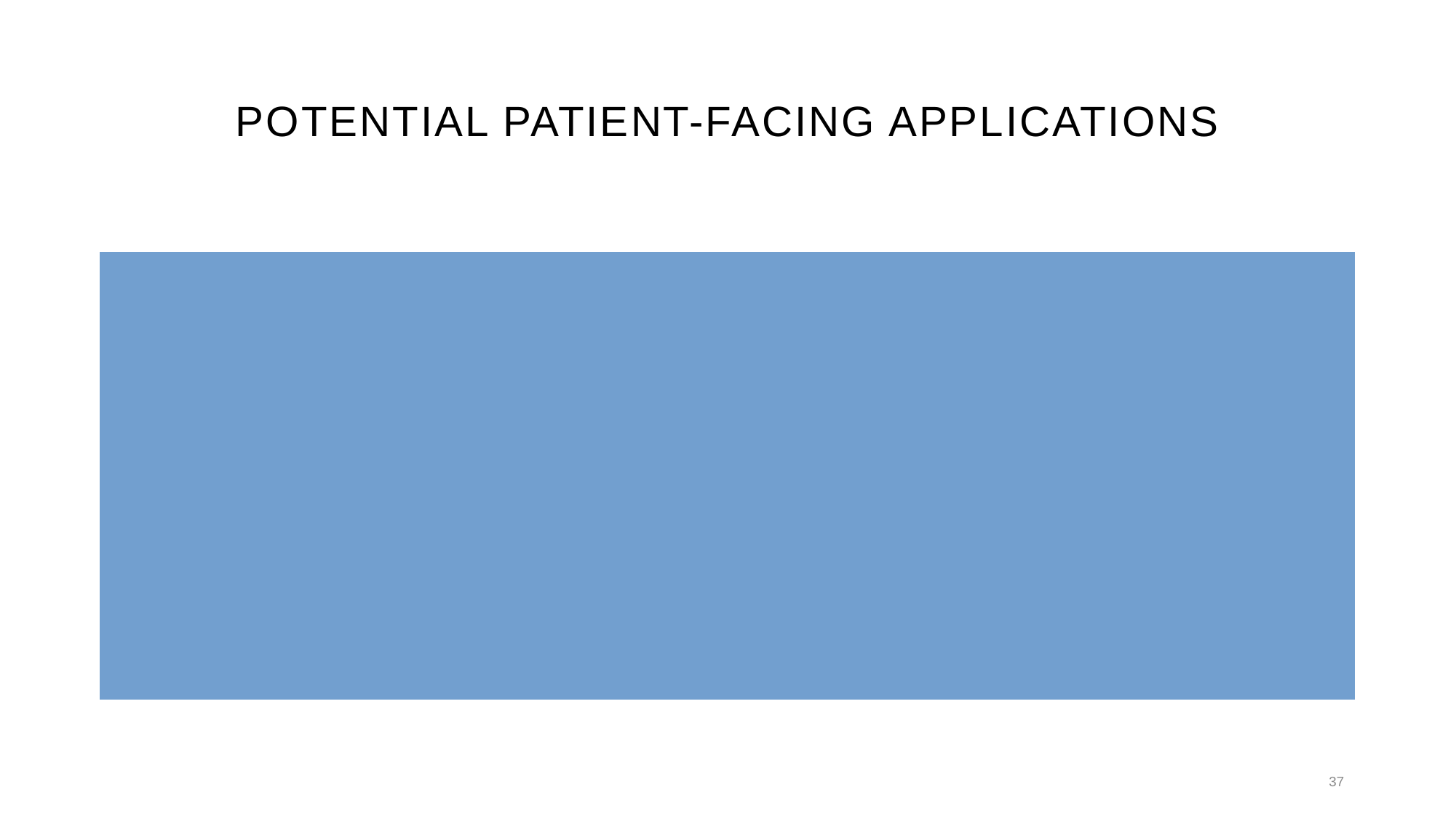

# Potential Patient-Facing applications
Explanation of benefits and healthcare bill
Triage / symptom checker chatbot
Complex scheduling assistant
Health coach or care management chatbot
37